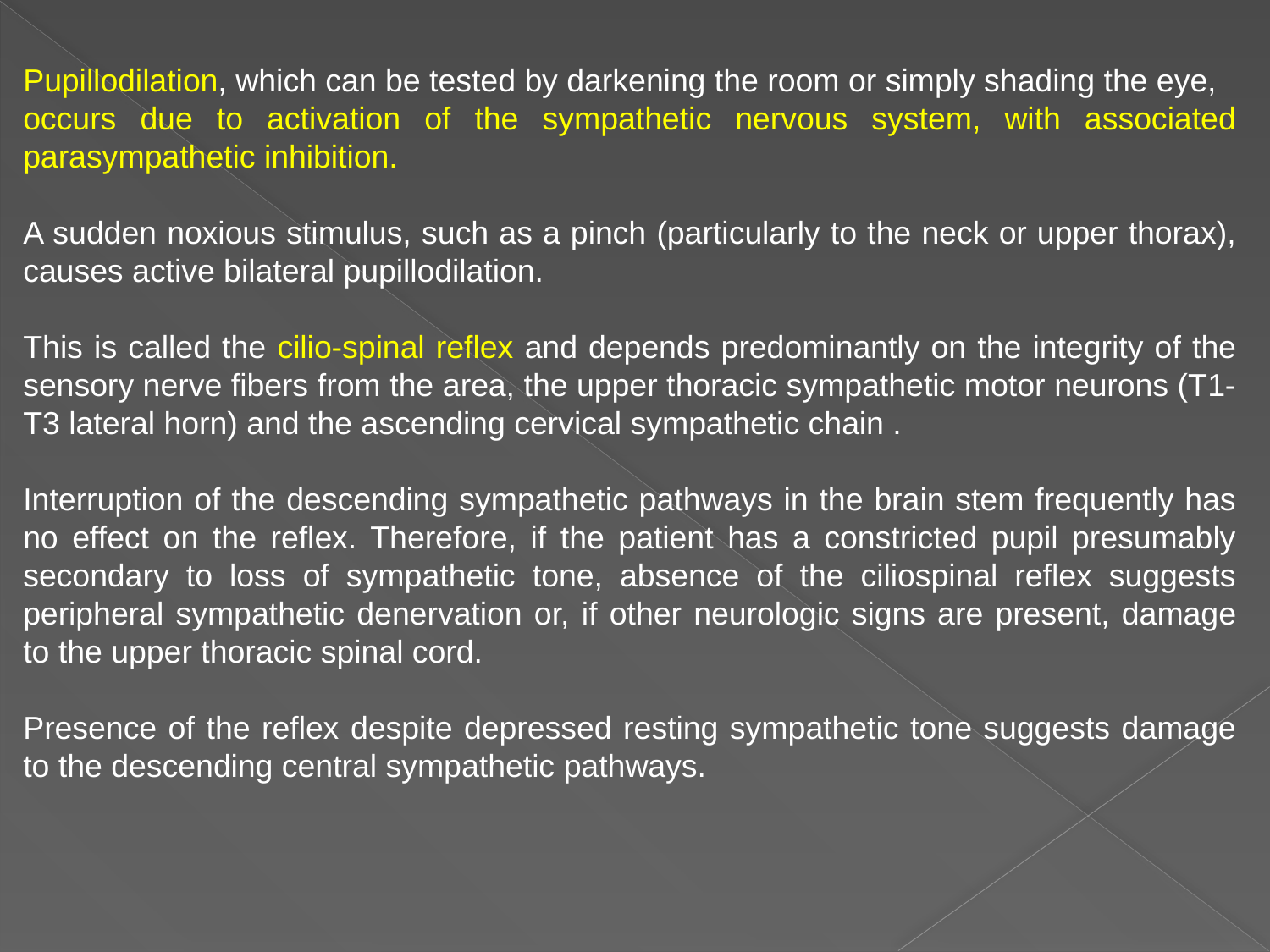

Pupillodilation, which can be tested by darkening the room or simply shading the eye,
occurs due to activation of the sympathetic nervous system, with associated parasympathetic inhibition.

A sudden noxious stimulus, such as a pinch (particularly to the neck or upper thorax), causes active bilateral pupillodilation.

This is called the cilio-spinal reflex and depends predominantly on the integrity of the sensory nerve fibers from the area, the upper thoracic sympathetic motor neurons (T1- T3 lateral horn) and the ascending cervical sympathetic chain .

Interruption of the descending sympathetic pathways in the brain stem frequently has no effect on the reflex. Therefore, if the patient has a constricted pupil presumably secondary to loss of sympathetic tone, absence of the ciliospinal reflex suggests peripheral sympathetic denervation or, if other neurologic signs are present, damage to the upper thoracic spinal cord.

Presence of the reflex despite depressed resting sympathetic tone suggests damage to the descending central sympathetic pathways.